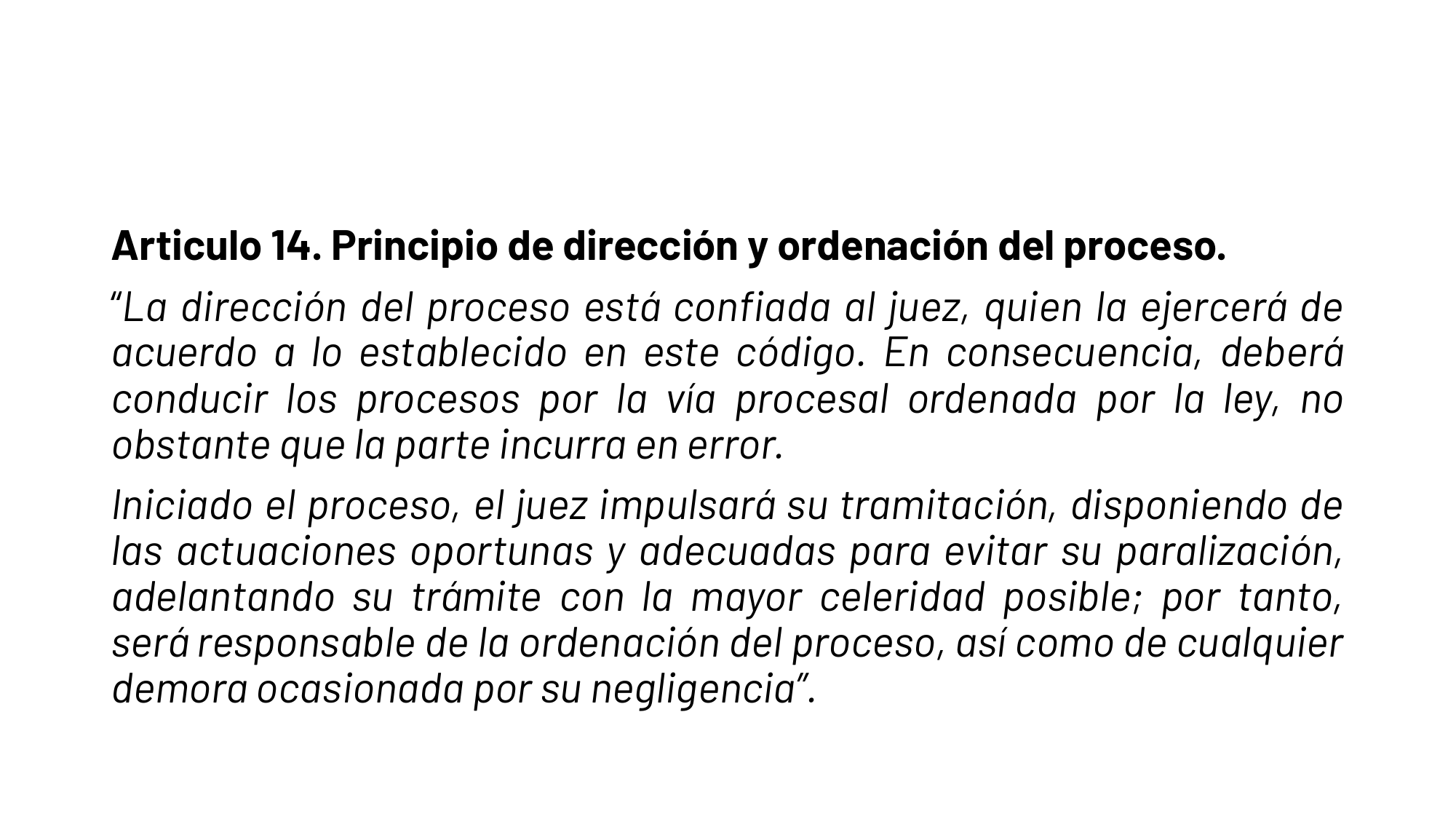

#
Articulo 14. Principio de dirección y ordenación del proceso.
“La dirección del proceso está confiada al juez, quien la ejercerá de acuerdo a lo establecido en este código. En consecuencia, deberá conducir los procesos por la vía procesal ordenada por la ley, no obstante que la parte incurra en error.
Iniciado el proceso, el juez impulsará su tramitación, disponiendo de las actuaciones oportunas y adecuadas para evitar su paralización, adelantando su trámite con la mayor celeridad posible; por tanto, será responsable de la ordenación del proceso, así como de cualquier demora ocasionada por su negligencia”.